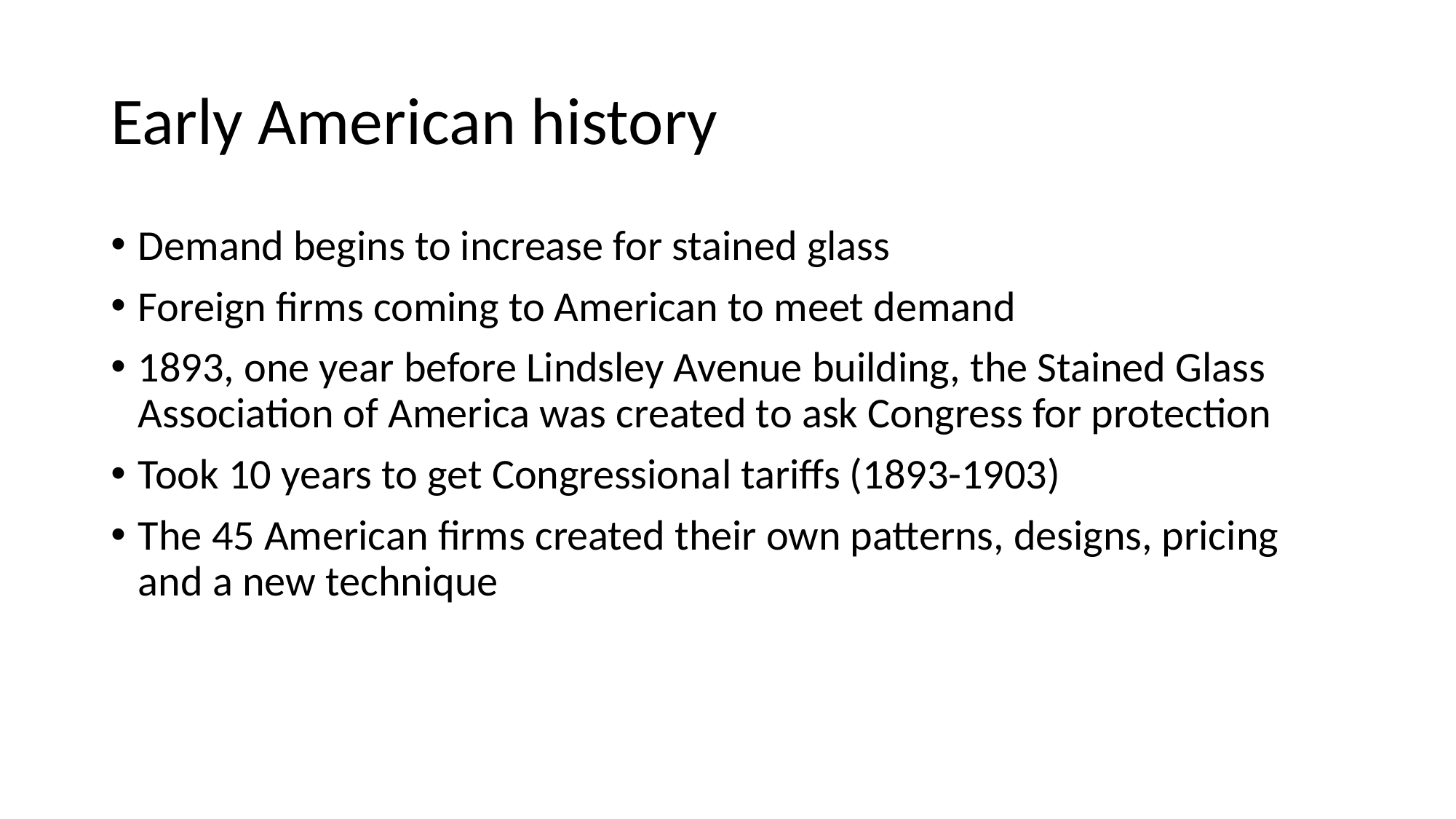

# Early American history
Demand begins to increase for stained glass
Foreign firms coming to American to meet demand
1893, one year before Lindsley Avenue building, the Stained Glass Association of America was created to ask Congress for protection
Took 10 years to get Congressional tariffs (1893-1903)
The 45 American firms created their own patterns, designs, pricing and a new technique